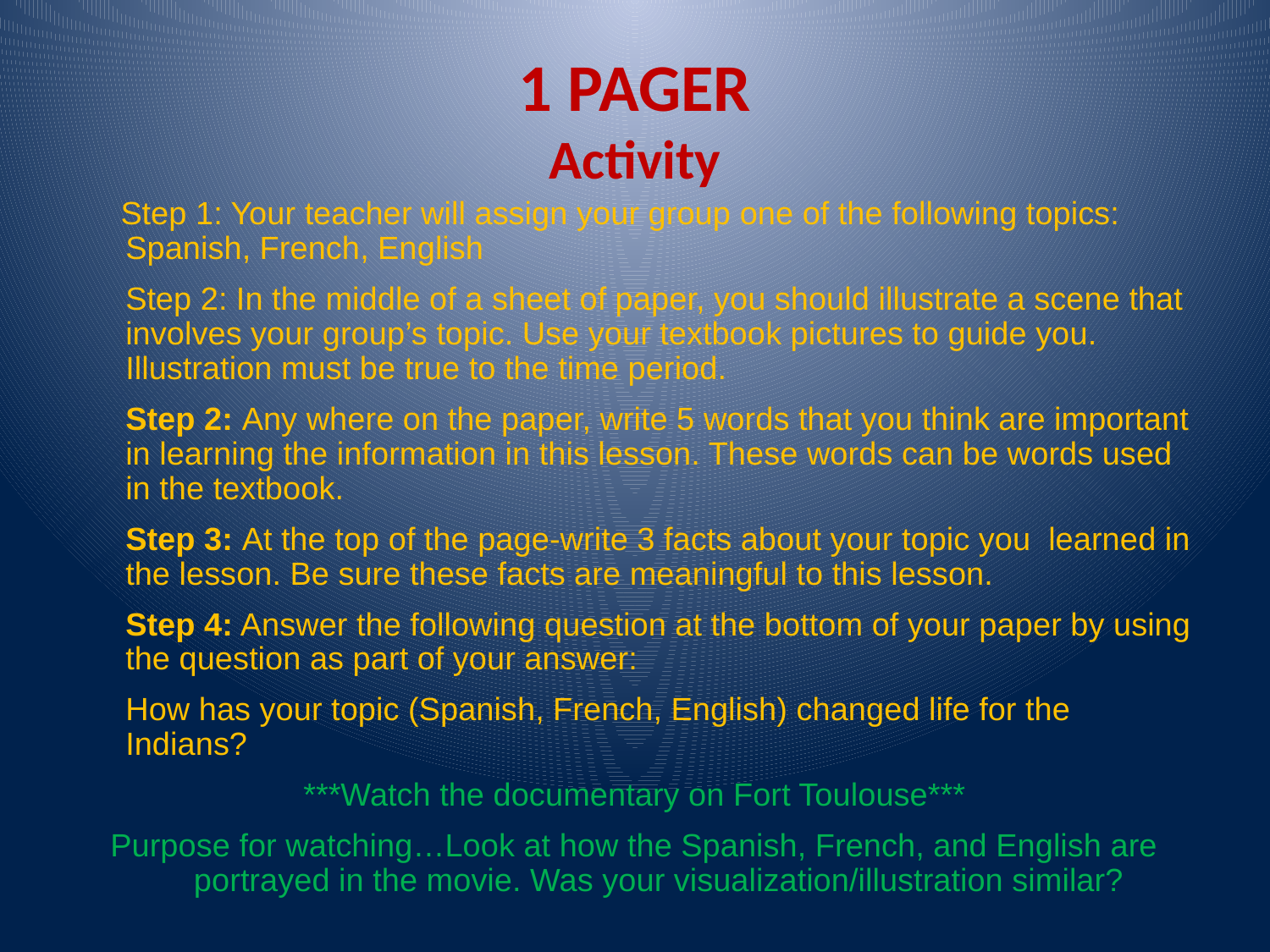

# 1 PAGER Activity
     Step 1: Your teacher will assign your group one of the following topics: Spanish, French, English
 	Step 2: In the middle of a sheet of paper, you should illustrate a scene that involves your group’s topic. Use your textbook pictures to guide you. Illustration must be true to the time period.
	Step 2: Any where on the paper, write 5 words that you think are important in learning the information in this lesson. These words can be words used in the textbook.
	Step 3: At the top of the page-write 3 facts about your topic you  learned in the lesson. Be sure these facts are meaningful to this lesson.
	Step 4: Answer the following question at the bottom of your paper by using the question as part of your answer:
		How has your topic (Spanish, French, English) changed life for the Indians?
***Watch the documentary on Fort Toulouse***
Purpose for watching…Look at how the Spanish, French, and English are portrayed in the movie. Was your visualization/illustration similar?